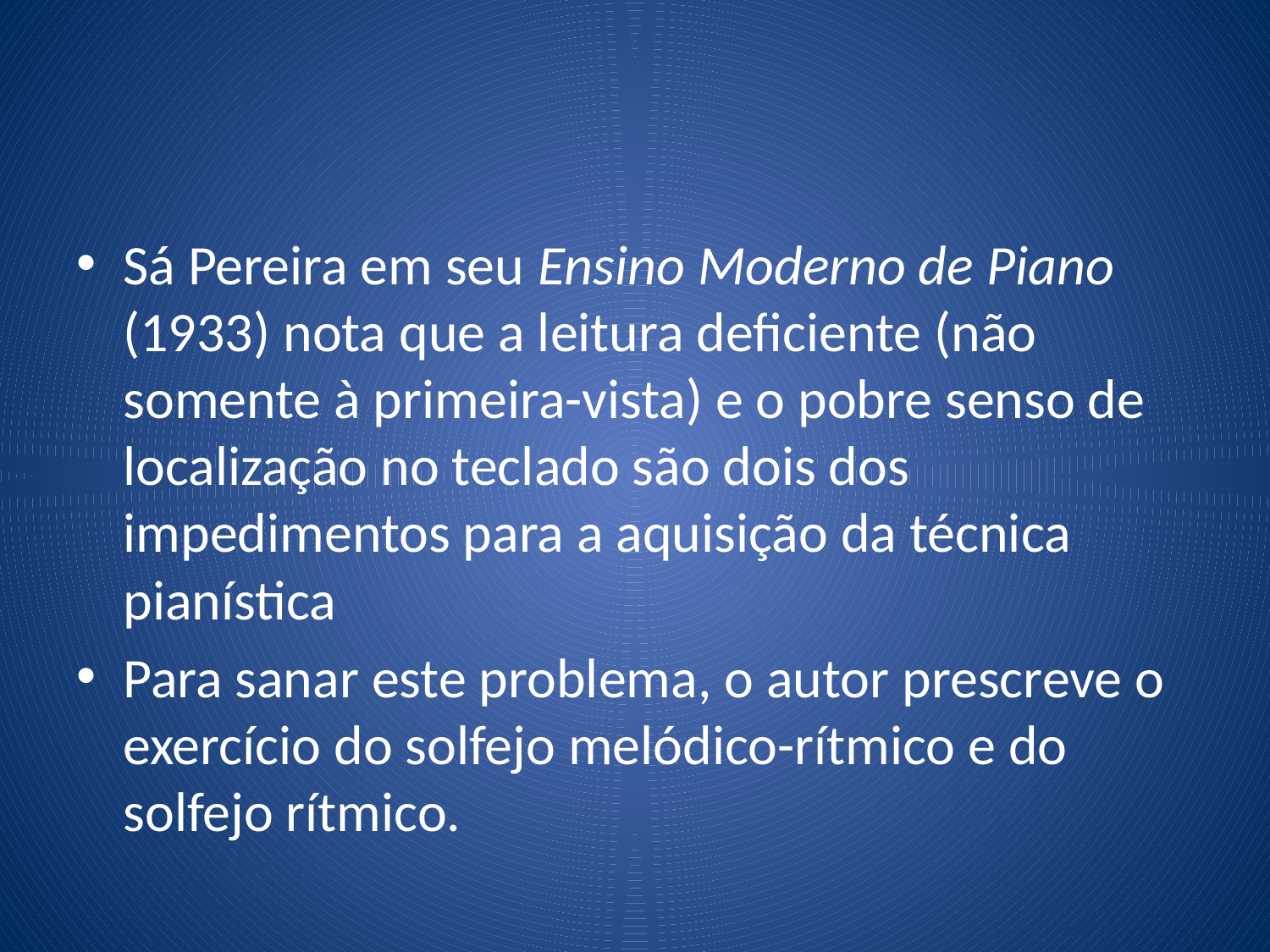

#
Sá Pereira em seu Ensino Moderno de Piano (1933) nota que a leitura deficiente (não somente à primeira-vista) e o pobre senso de localização no teclado são dois dos impedimentos para a aquisição da técnica pianística
Para sanar este problema, o autor prescreve o exercício do solfejo melódico-rítmico e do solfejo rítmico.